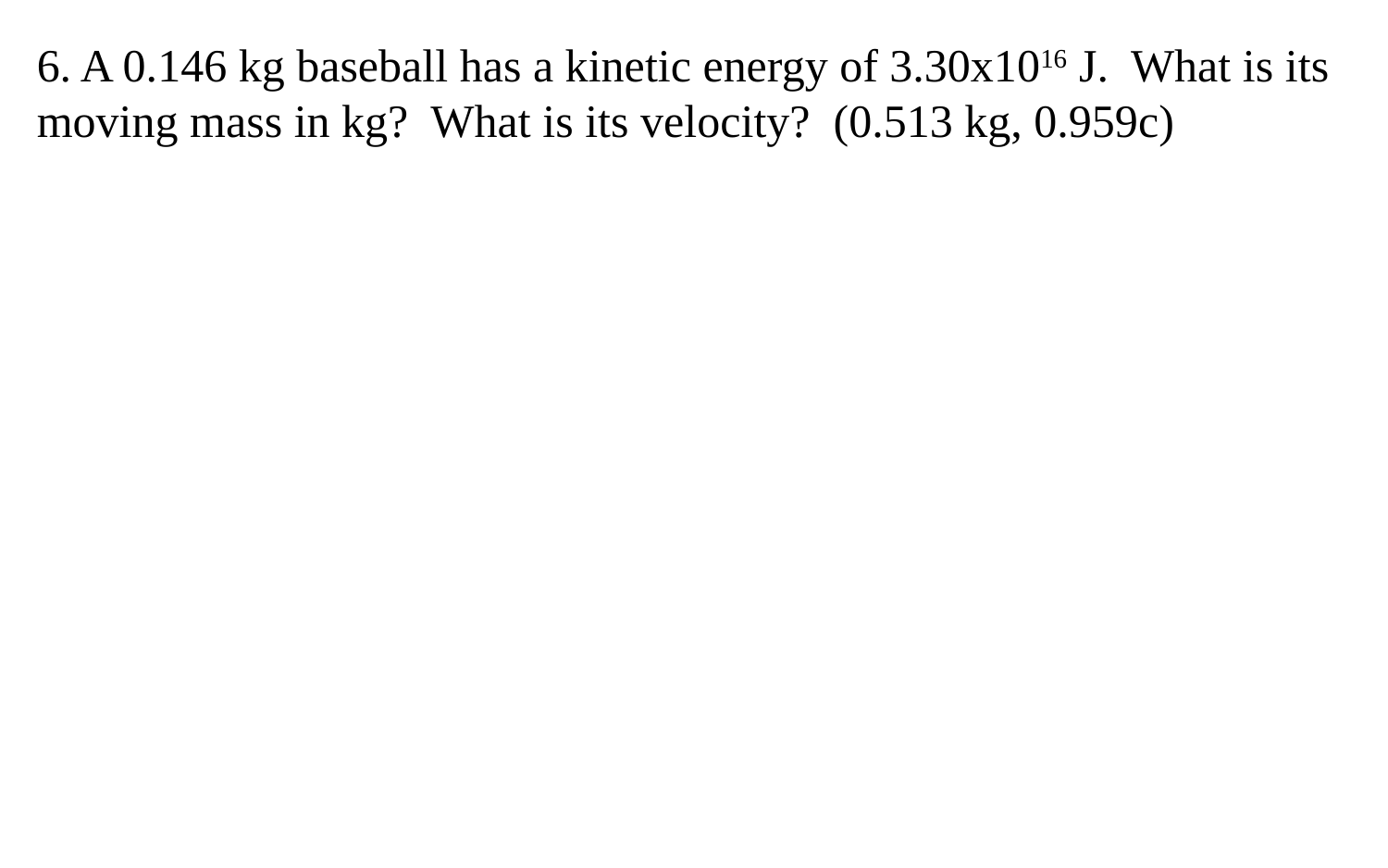

6. A 0.146 kg baseball has a kinetic energy of 3.30x1016 J.  What is its moving mass in kg?  What is its velocity?  (0.513 kg, 0.959c)